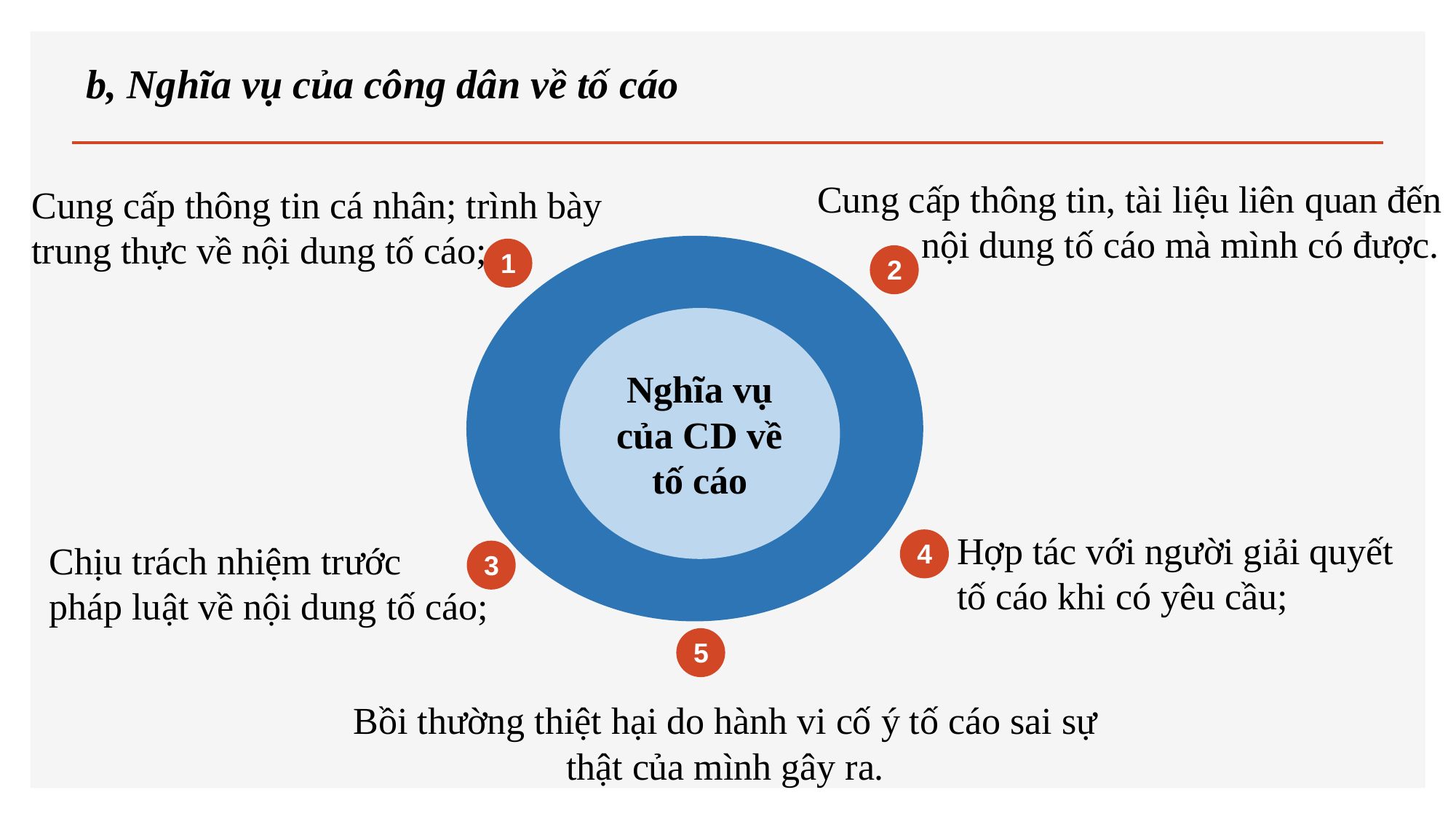

b, Nghĩa vụ của công dân về tố cáo
Cung cấp thông tin, tài liệu liên quan đến
           nội dung tố cáo mà mình có được.
Cung cấp thông tin cá nhân; trình bày
trung thực về nội dung tố cáo;

1

2
Nghĩa vụ của CD về tố cáo
Hợp tác với người giải quyết  tố cáo khi có yêu cầu;

4
Chịu trách nhiệm trước
pháp luật về nội dung tố cáo;

3

5
Bồi thường thiệt hại do hành vi cố ý tố cáo sai sự thật của mình gây ra.